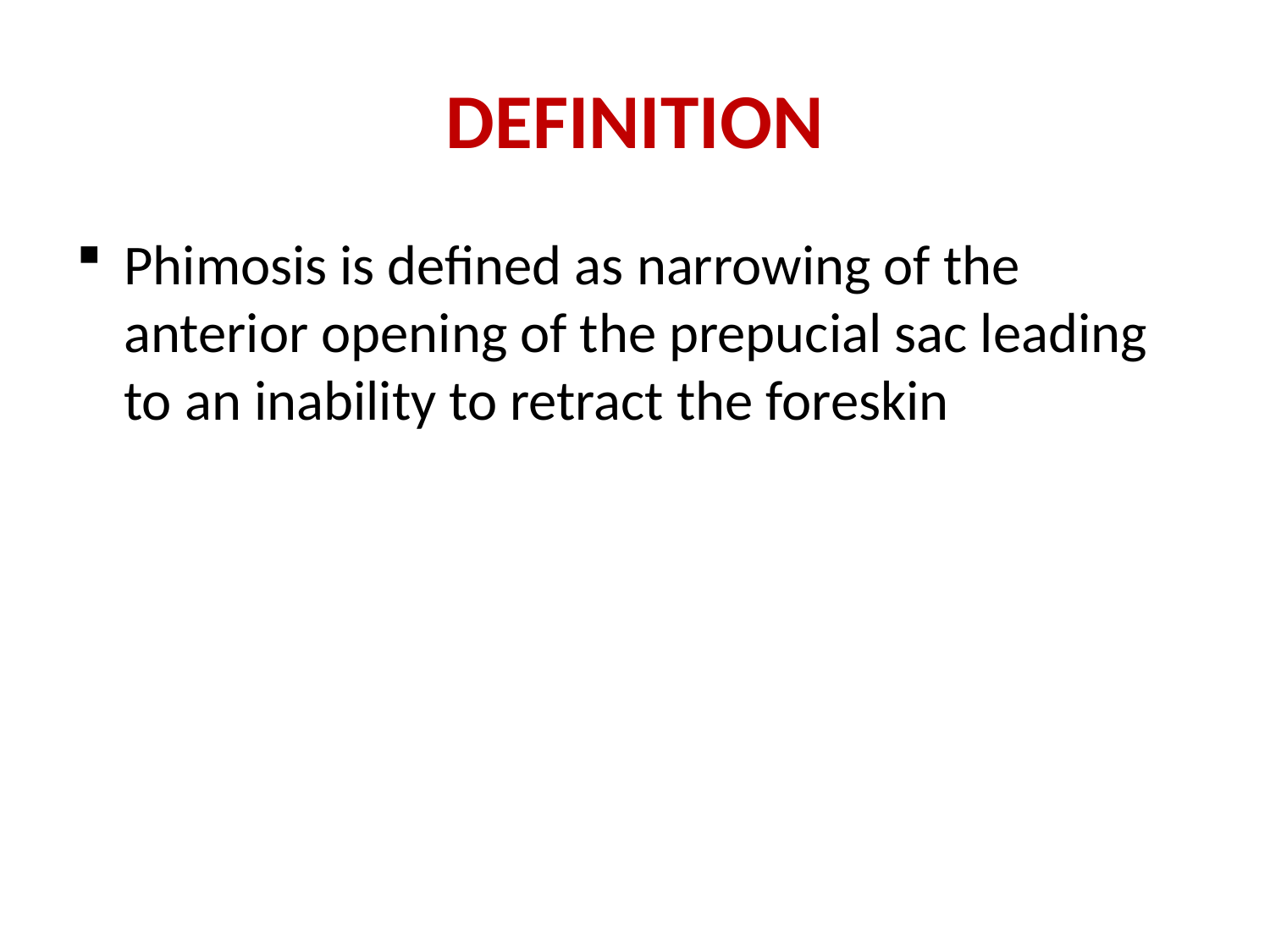

# DEFINITION
Phimosis is defined as narrowing of the anterior opening of the prepucial sac leading to an inability to retract the foreskin